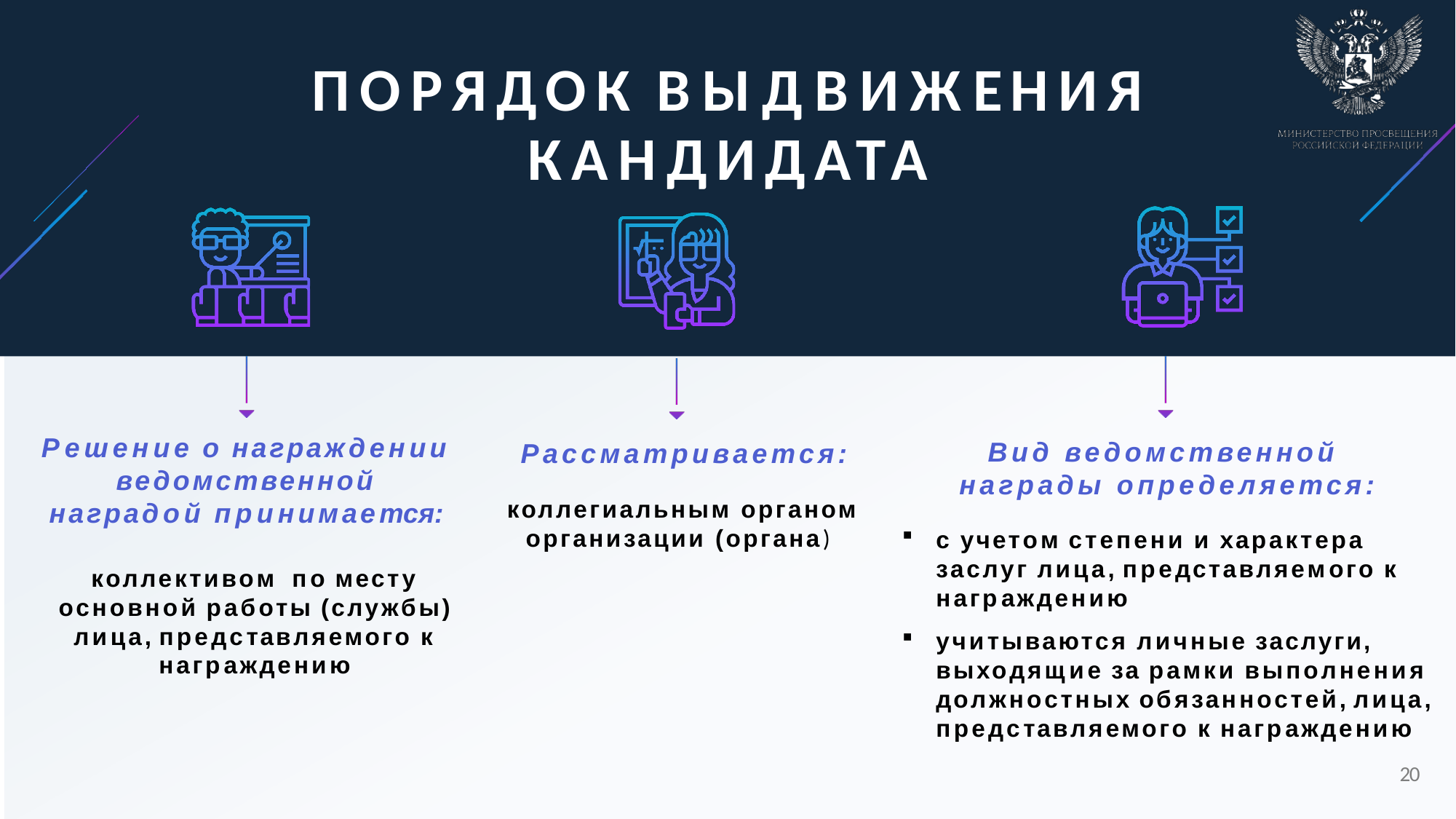

ПОРЯДОК ВЫДВИЖЕНИЯ
КАНДИДАТА

Решение о награждении ведомственной наградой принимается:
Вид ведомственной
награды определяется:
Рассматривается:
коллегиальным органом организации (органа)
с учетом степени и характера заслуг лица, представляемого к награждению

учитываются личные заслуги, выходящие за рамки выполнения должностных обязанностей, лица, представляемого к награждению
коллективом  по месту основной работы (службы) лица, представляемого к награждению
20